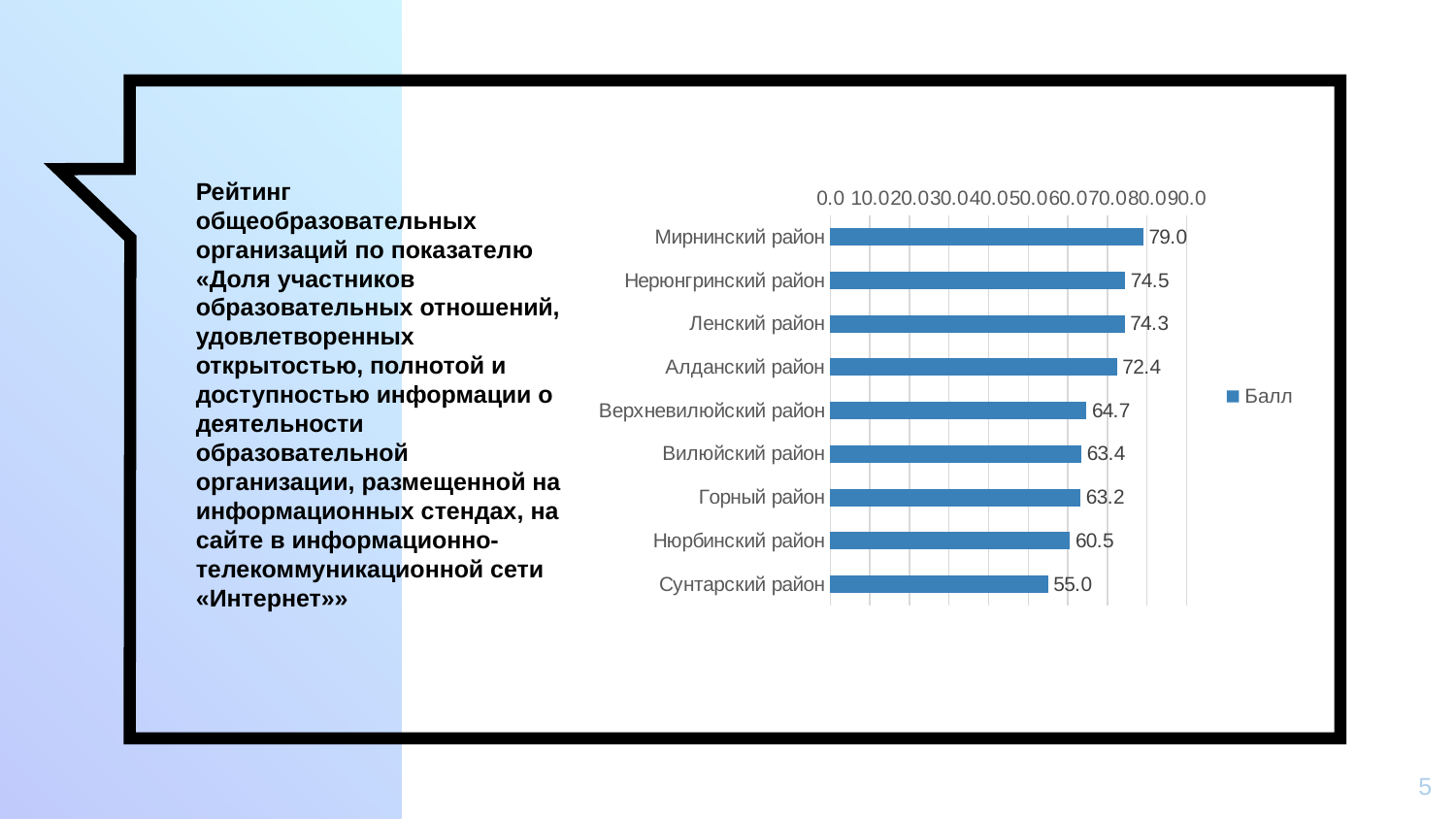

Рейтинг общеобразовательных организаций по показателю «Доля участников образовательных отношений, удовлетворенных открытостью, полнотой и доступностью информации о деятельности образовательной организации, размещенной на информационных стендах, на сайте в информационно-телекоммуникационной сети «Интернет»»

### Chart

| Category |  |
|---|---|
| Мирнинский район | 79.02263714353933 |
| Нерюнгринский район | 74.4824998992733 |
| Ленский район | 74.34567367721168 |
| Алданский район | 72.39894506677435 |
| Верхневилюйский район | 64.68200894310976 |
| Вилюйский район | 63.39473883538843 |
| Горный район | 63.19750720484111 |
| Нюрбинский район | 60.543802282354214 |
| Сунтарский район | 54.97355756627835 |
5